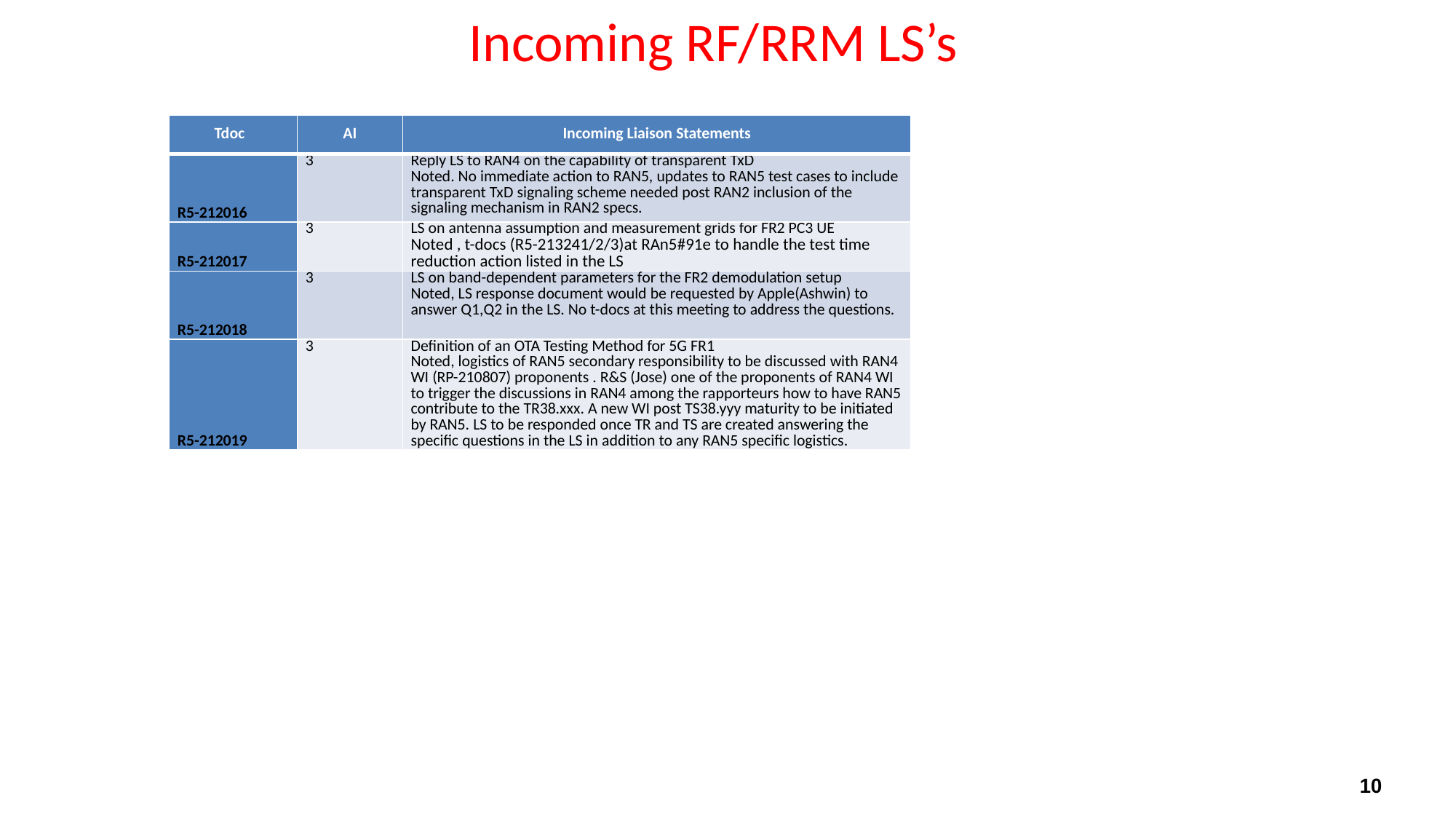

# Incoming RF/RRM LS’s

| Tdoc | AI | Incoming Liaison Statements |
| --- | --- | --- |
| R5-212016 | 3 | Reply LS to RAN4 on the capability of transparent TxD Noted. No immediate action to RAN5, updates to RAN5 test cases to include transparent TxD signaling scheme needed post RAN2 inclusion of the signaling mechanism in RAN2 specs. |
| R5-212017 | 3 | LS on antenna assumption and measurement grids for FR2 PC3 UE Noted , t-docs (R5-213241/2/3)at RAn5#91e to handle the test time reduction action listed in the LS |
| R5-212018 | 3 | LS on band-dependent parameters for the FR2 demodulation setup Noted, LS response document would be requested by Apple(Ashwin) to answer Q1,Q2 in the LS. No t-docs at this meeting to address the questions. |
| R5-212019 | 3 | Definition of an OTA Testing Method for 5G FR1 Noted, logistics of RAN5 secondary responsibility to be discussed with RAN4 WI (RP-210807) proponents . R&S (Jose) one of the proponents of RAN4 WI to trigger the discussions in RAN4 among the rapporteurs how to have RAN5 contribute to the TR38.xxx. A new WI post TS38.yyy maturity to be initiated by RAN5. LS to be responded once TR and TS are created answering the specific questions in the LS in addition to any RAN5 specific logistics. |